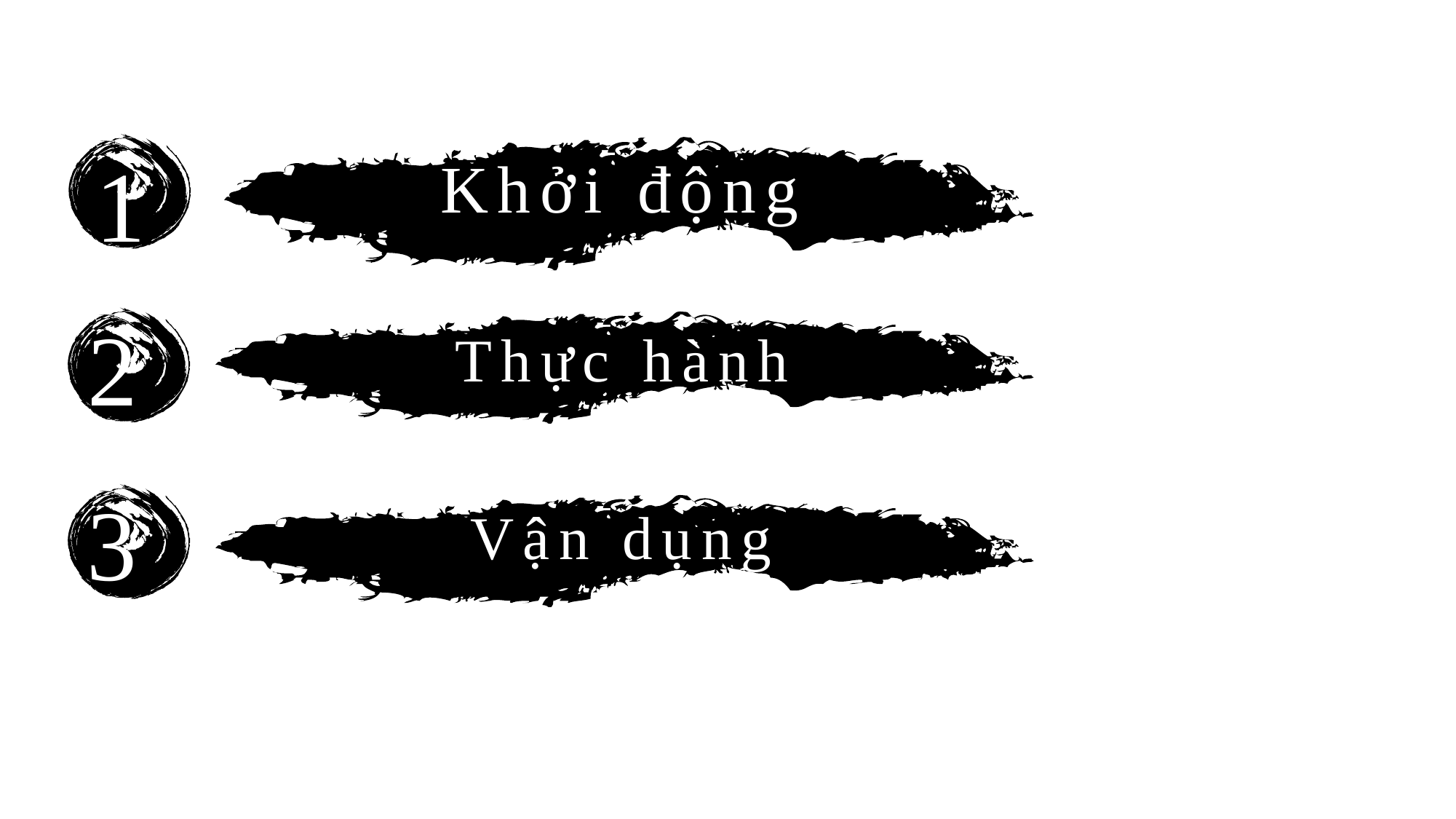

1

Khởi động
2

Thực hành
3

Vận dụng